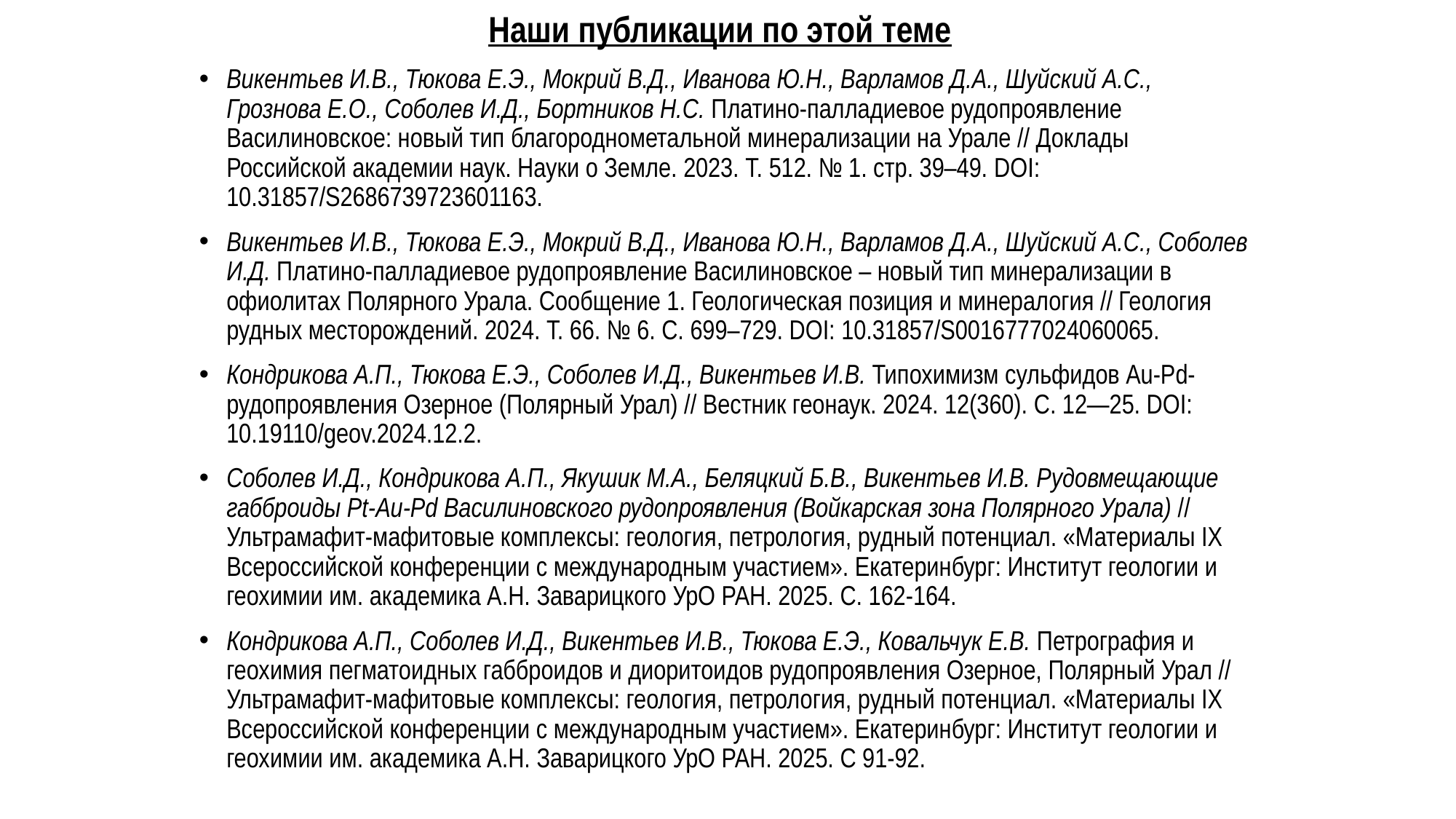

# Наши публикации по этой теме
Викентьев И.В., Тюкова Е.Э., Мокрий В.Д., Иванова Ю.Н., Варламов Д.А., Шуйский А.С., Грознова Е.О., Соболев И.Д., Бортников Н.С. Платино-палладиевое рудопроявление Василиновское: новый тип благороднометальной минерализации на Урале // Доклады Российской академии наук. Науки о Земле. 2023. T. 512. № 1. стр. 39–49. DOI: 10.31857/S2686739723601163.
Викентьев И.В., Тюкова Е.Э., Мокрий В.Д., Иванова Ю.Н., Варламов Д.А., Шуйский А.С., Соболев И.Д. Платино-палладиевое рудопроявление Василиновское – новый тип минерализации в офиолитах Полярного Урала. Сообщение 1. Геологическая позиция и минералогия // Геология рудных месторождений. 2024. Т. 66. № 6. С. 699–729. DOI: 10.31857/S0016777024060065.
Кондрикова А.П., Тюкова Е.Э., Соболев И.Д., Викентьев И.В. Типохимизм сульфидов Au-Pd-рудопроявления Озерное (Полярный Урал) // Вестник геонаук. 2024. 12(360). C. 12—25. DOI: 10.19110/geov.2024.12.2.
Соболев И.Д., Кондрикова А.П., Якушик М.А., Беляцкий Б.В., Викентьев И.В. Рудовмещающие габброиды Pt-Au-Pd Василиновского рудопроявления (Войкарская зона Полярного Урала) // Ультрамафит-мафитовые комплексы: геология, петрология, рудный потенциал. «Материалы IX Всероссийской конференции с международным участием». Екатеринбург: Институт геологии и геохимии им. академика А.Н. Заварицкого УрО РАН. 2025. С. 162-164.
Кондрикова А.П., Соболев И.Д., Викентьев И.В., Тюкова Е.Э., Ковальчук Е.В. Петрография и геохимия пегматоидных габброидов и диоритоидов рудопроявления Озерное, Полярный Урал // Ультрамафит-мафитовые комплексы: геология, петрология, рудный потенциал. «Материалы IX Всероссийской конференции с международным участием». Екатеринбург: Институт геологии и геохимии им. академика А.Н. Заварицкого УрО РАН. 2025. С 91-92.